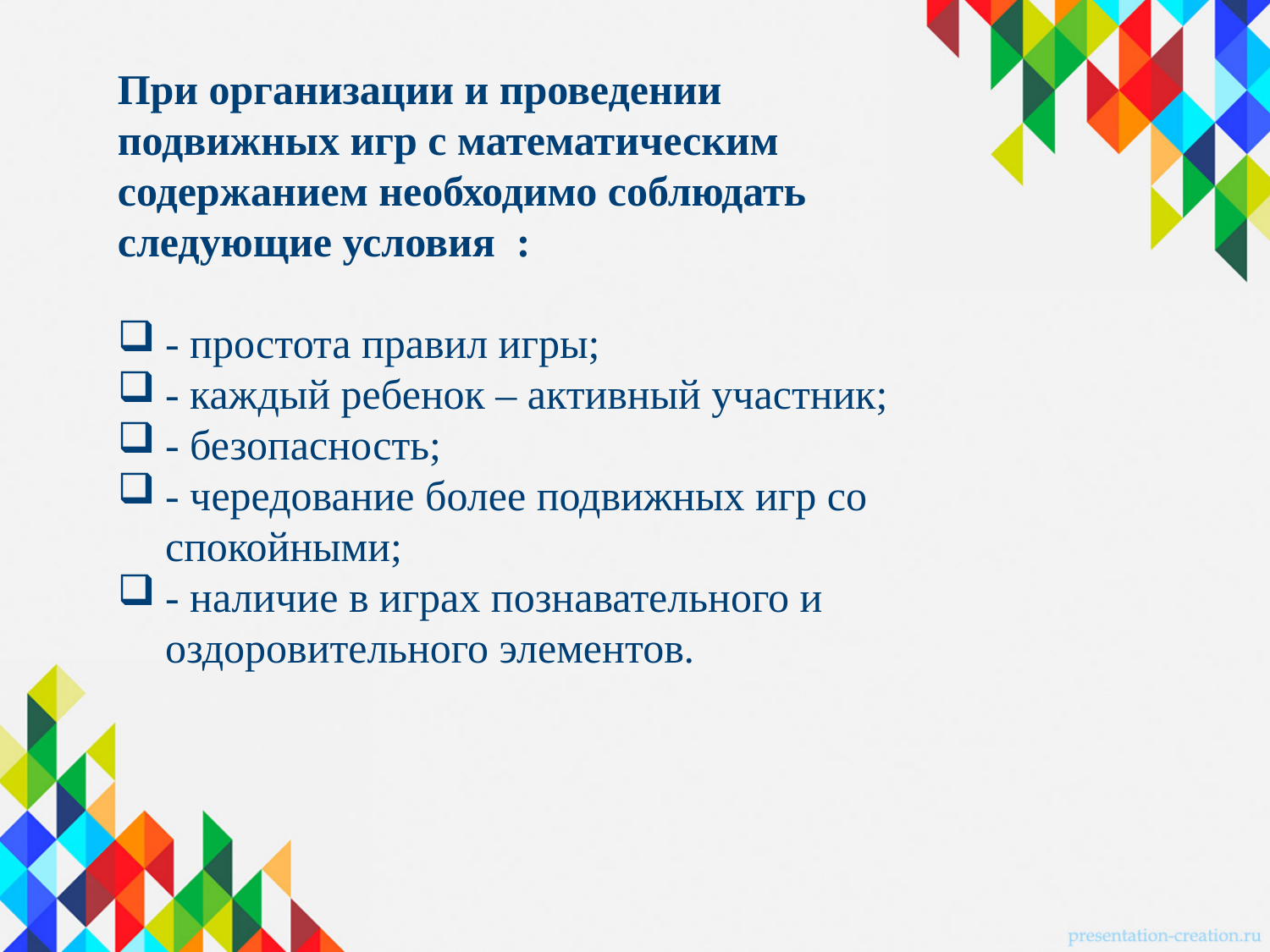

При организации и проведении подвижных игр с математическим содержанием необходимо соблюдать следующие условия  :

- простота правил игры;
- каждый ребенок – активный участник;
- безопасность;
- чередование более подвижных игр со спокойными;
- наличие в играх познавательного и оздоровительного элементов.